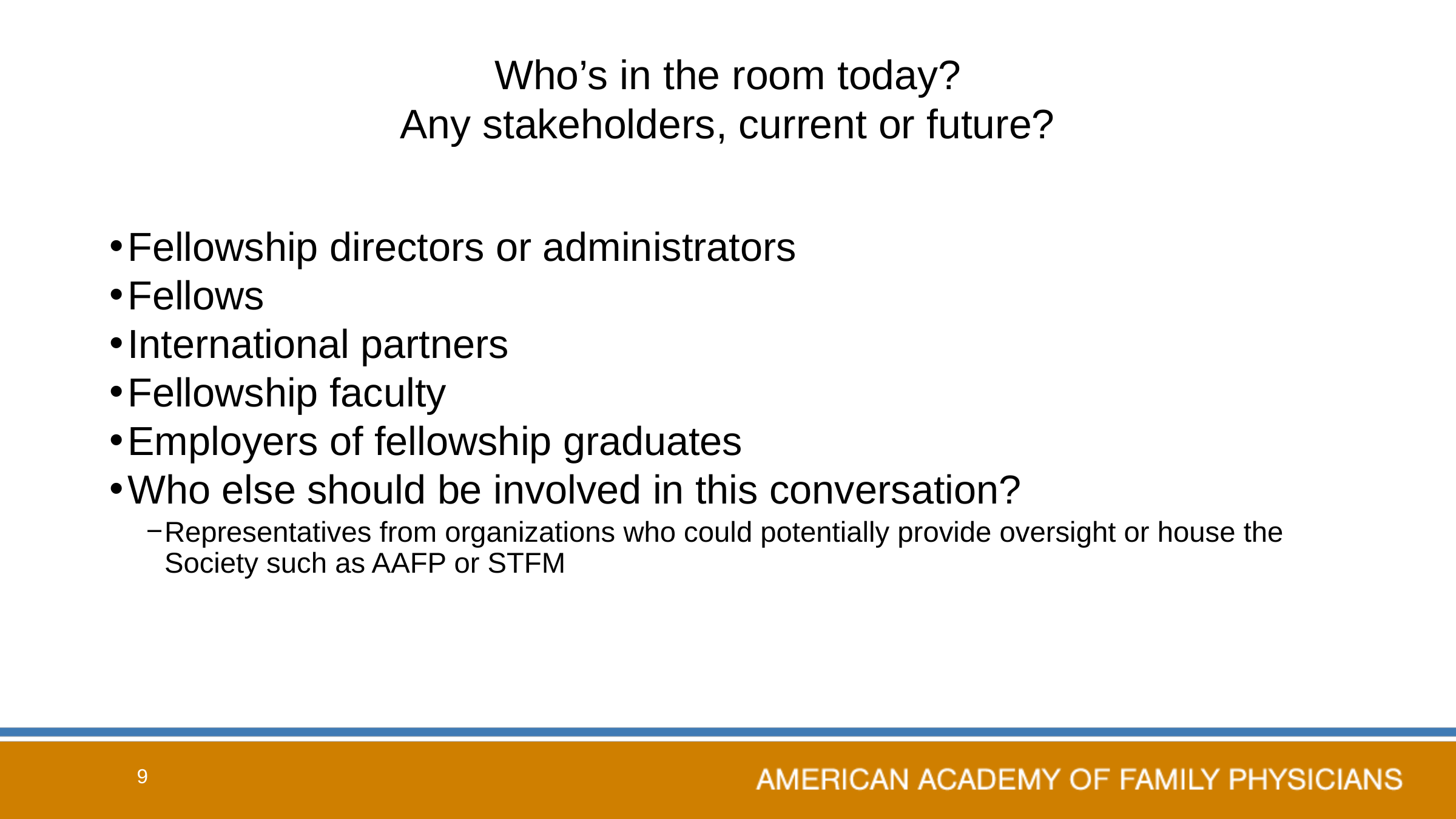

# Who’s in the room today? Any stakeholders, current or future?
Fellowship directors or administrators
Fellows
International partners
Fellowship faculty
Employers of fellowship graduates
Who else should be involved in this conversation?
Representatives from organizations who could potentially provide oversight or house the Society such as AAFP or STFM

9